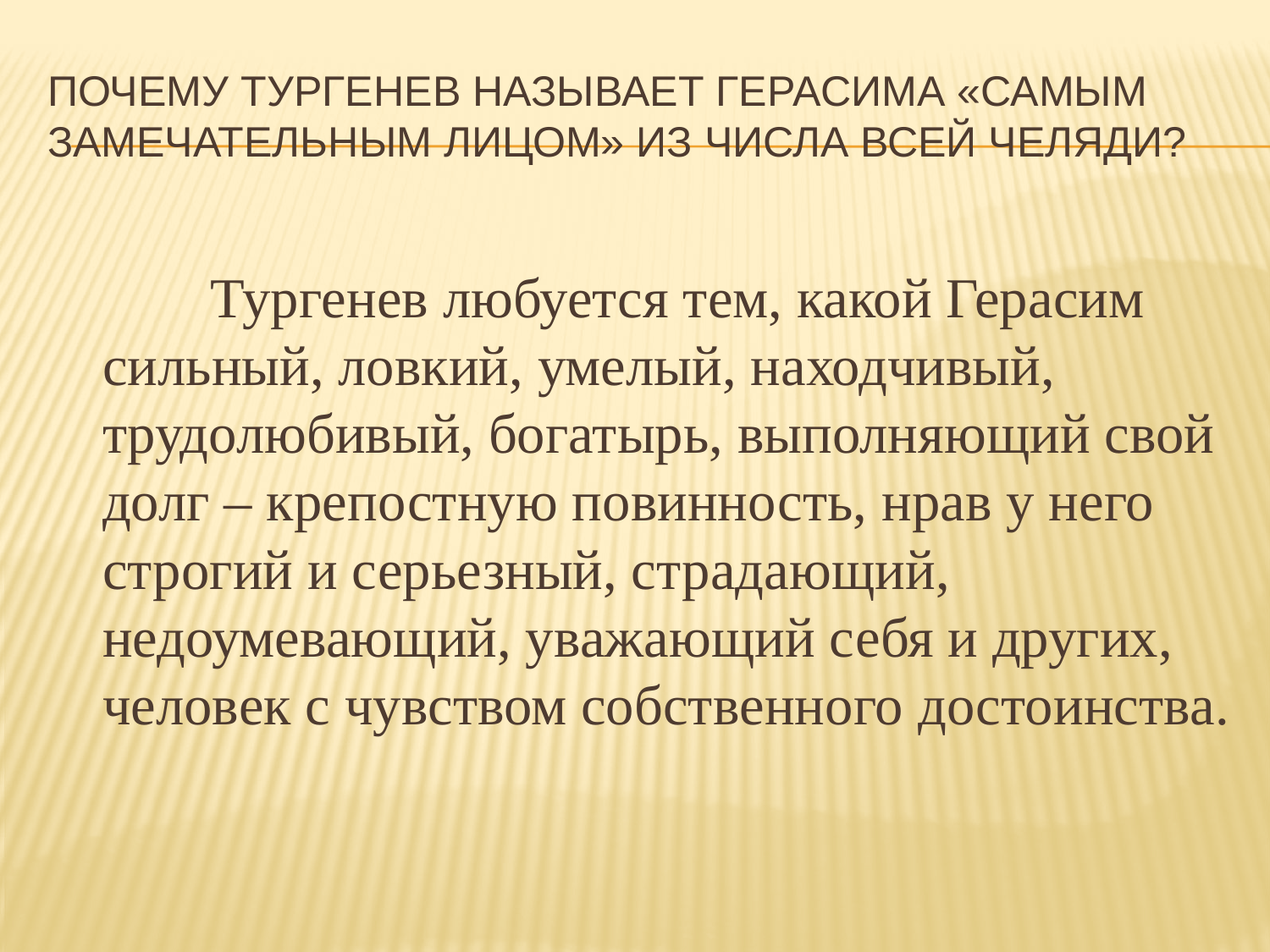

# Почему Тургенев называет Герасима «самым замечательным лицом» из числа всей челяди?

           Тургенев любуется тем, какой Герасим сильный, ловкий, умелый, находчивый, трудолюбивый, богатырь, выполняющий свой долг – крепостную повинность, нрав у него строгий и серьезный, страдающий, недоумевающий, уважающий себя и других, человек с чувством собственного достоинства.